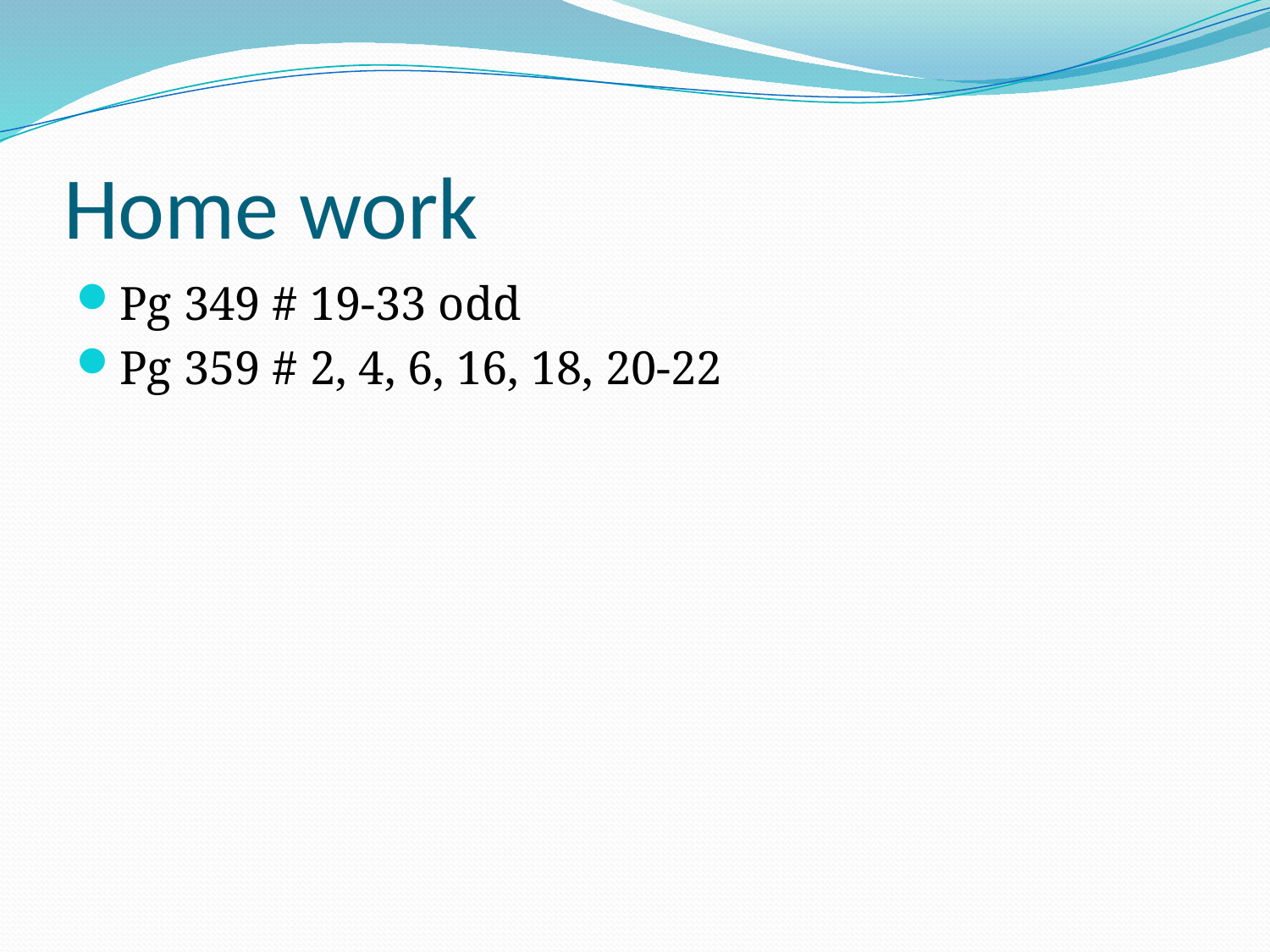

# Home work
Pg 349 # 19-33 odd
Pg 359 # 2, 4, 6, 16, 18, 20-22